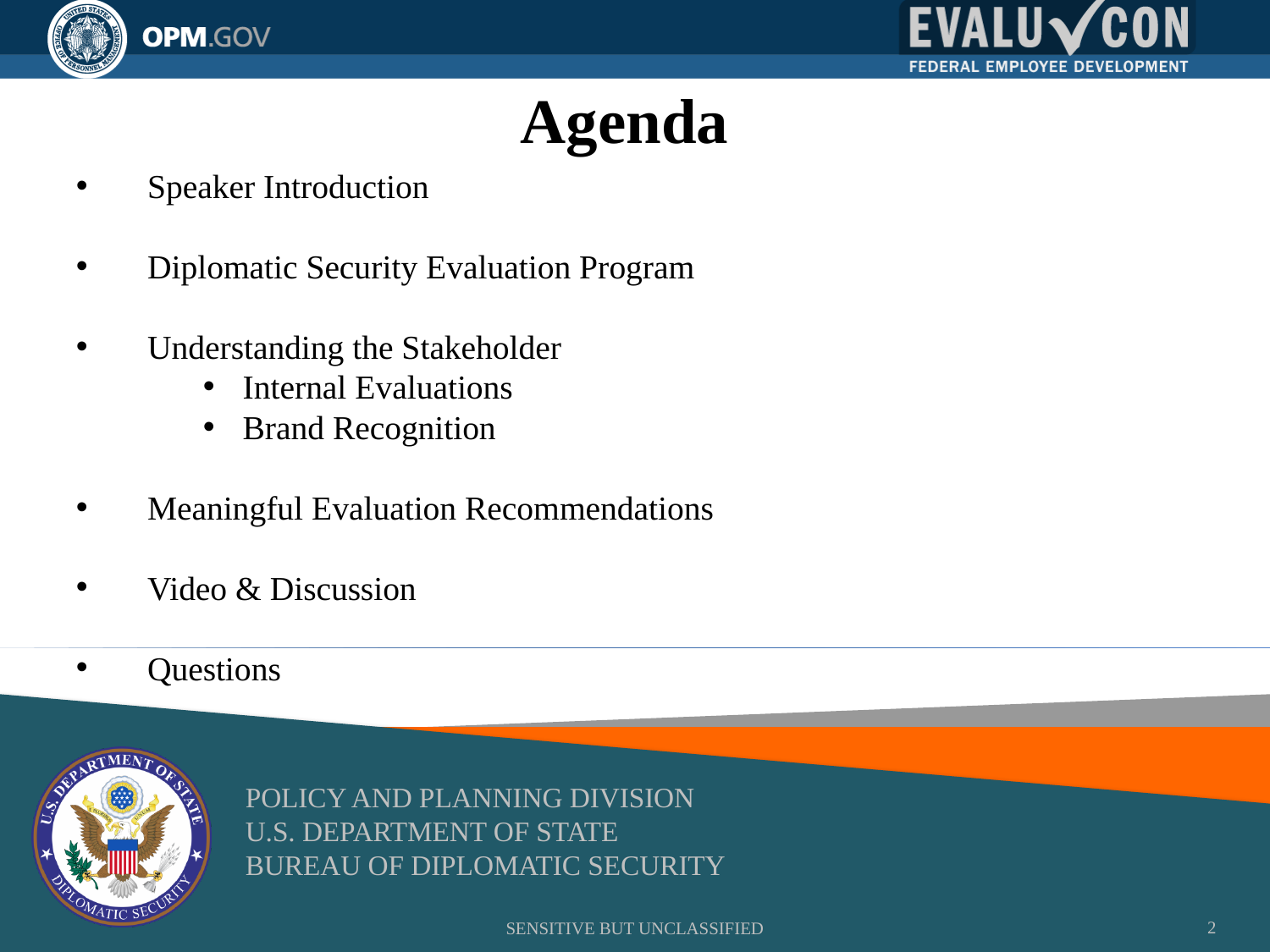

Agenda
Speaker Introduction

Diplomatic Security Evaluation Program

Understanding the Stakeholder
Internal Evaluations
Brand Recognition

Meaningful Evaluation Recommendations

Video & Discussion

Questions